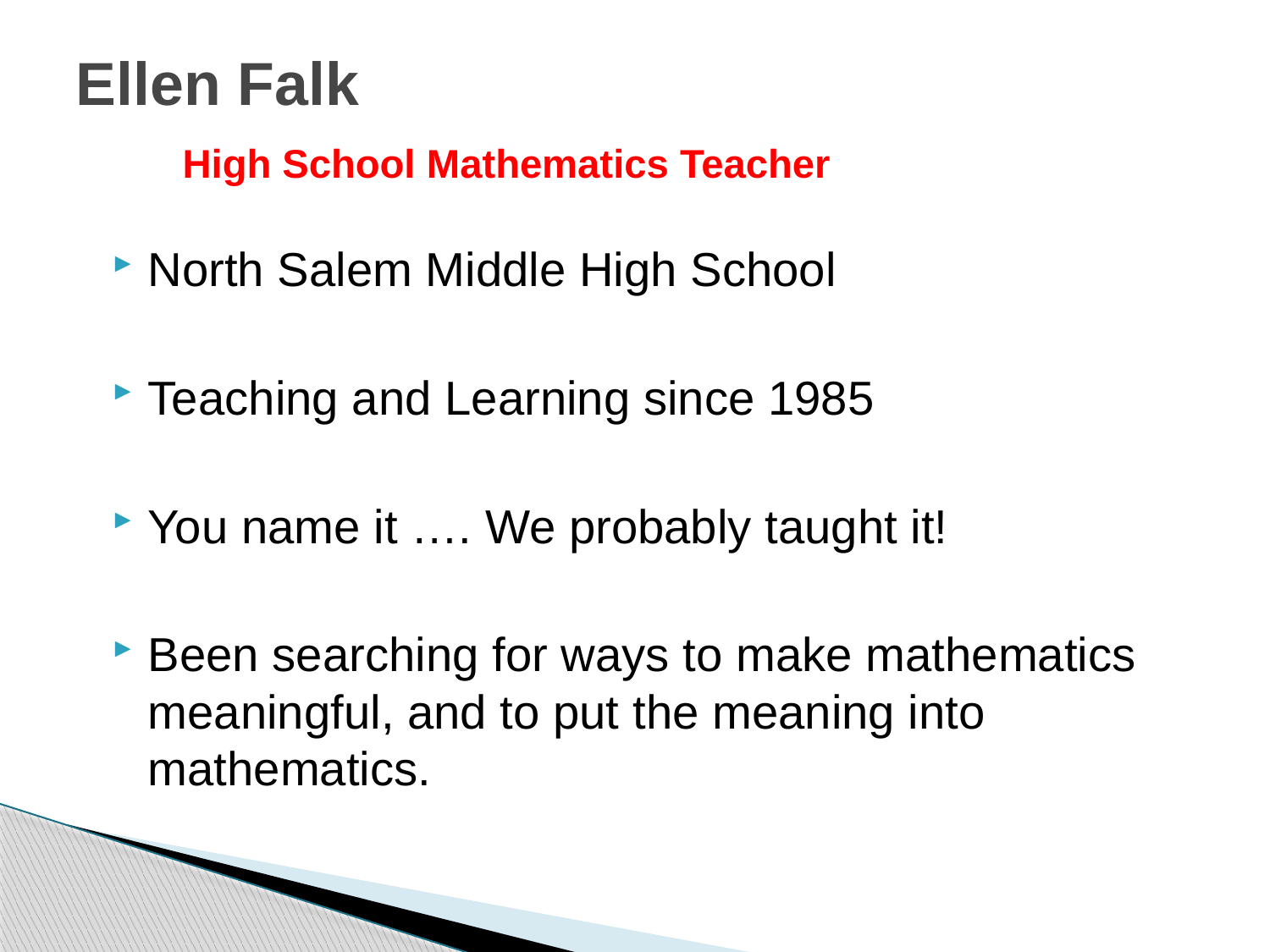

# Ellen Falk High School Mathematics Teacher
North Salem Middle High School

Teaching and Learning since 1985

You name it …. We probably taught it!

Been searching for ways to make mathematics meaningful, and to put the meaning into mathematics.